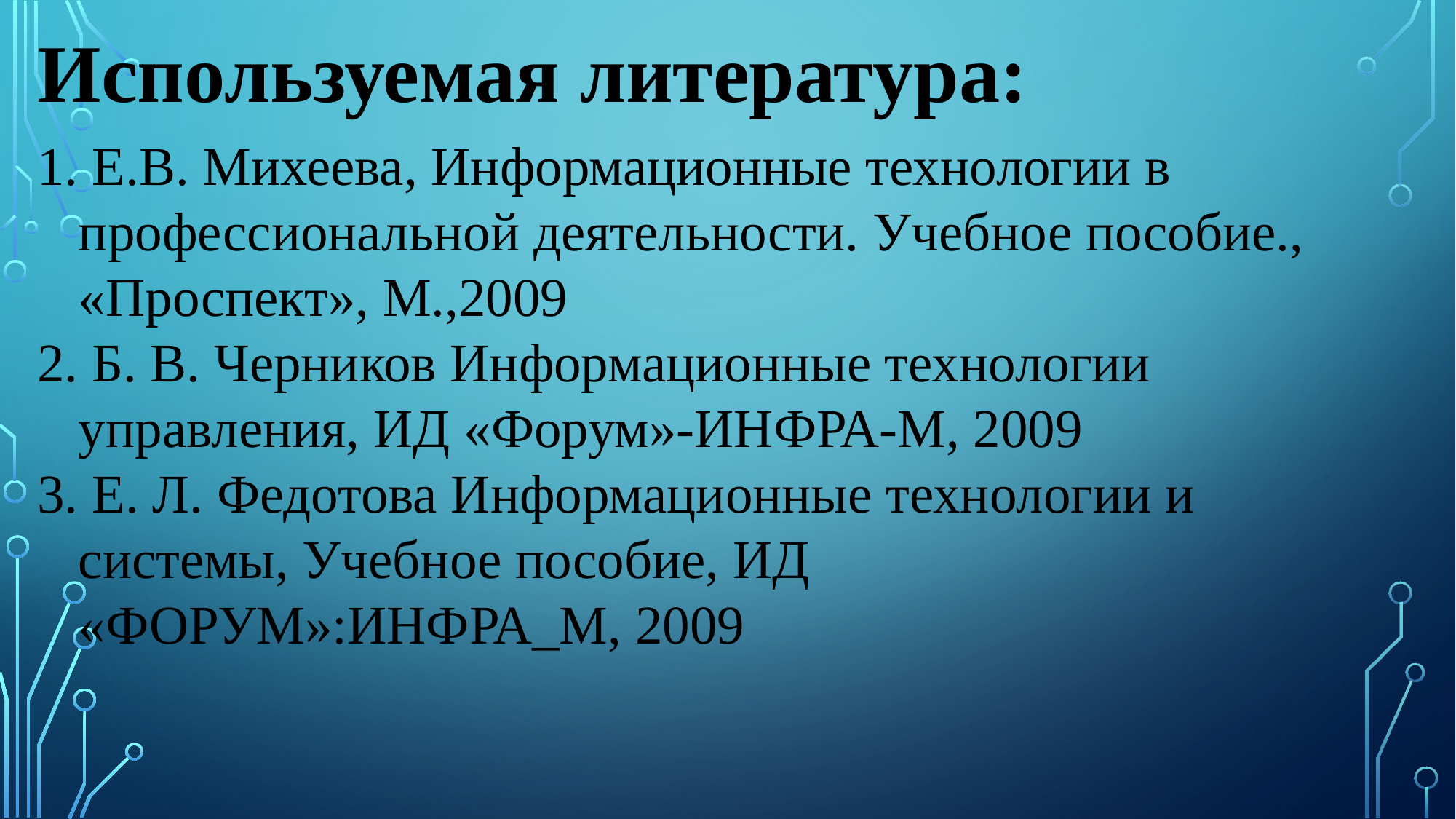

Используемая литература:
 Е.В. Михеева, Информационные технологии в профессиональной деятельности. Учебное пособие., «Проспект», М.,2009
 Б. В. Черников Информационные технологии управления, ИД «Форум»-ИНФРА-М, 2009
 Е. Л. Федотова Информационные технологии и системы, Учебное пособие, ИД «ФОРУМ»:ИНФРА_М, 2009